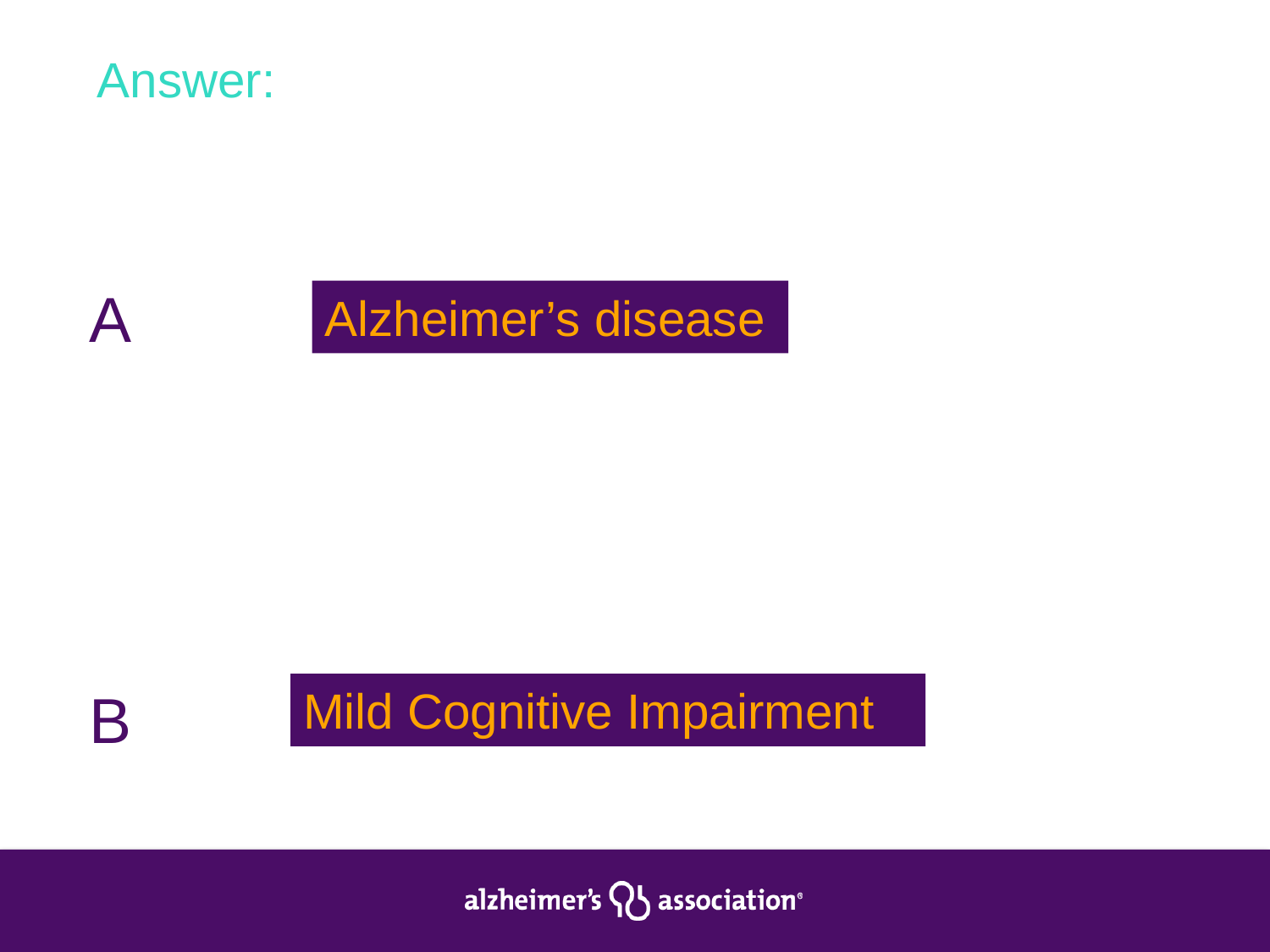

Answer:
A
Alzheimer’s disease
B
Mild Cognitive Impairment